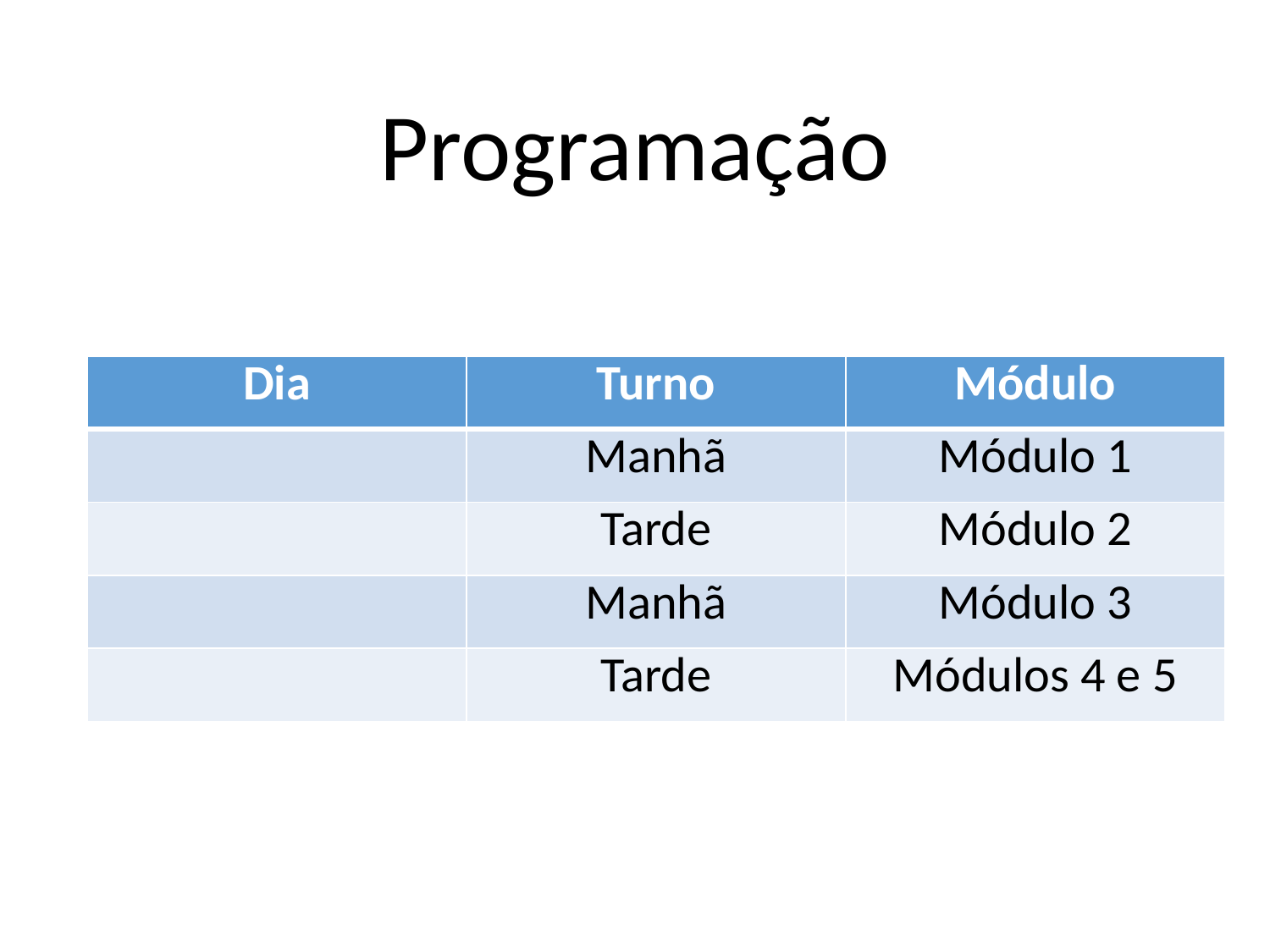

Programação
| Dia | Turno | Módulo |
| --- | --- | --- |
|  | Manhã | Módulo 1 |
|  | Tarde | Módulo 2 |
|  | Manhã | Módulo 3 |
|  | Tarde | Módulos 4 e 5 |